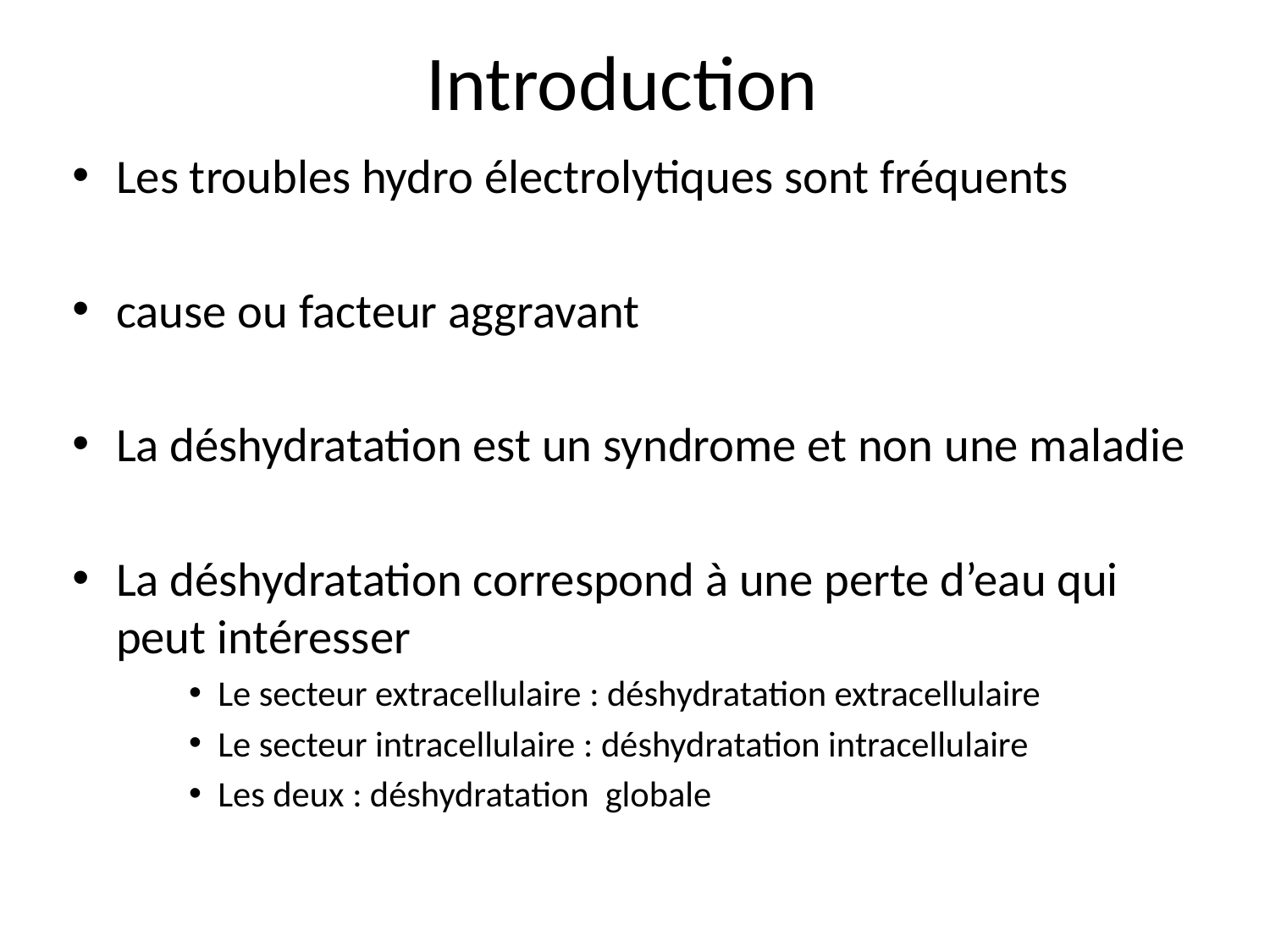

# Introduction
Les troubles hydro électrolytiques sont fréquents

cause ou facteur aggravant

La déshydratation est un syndrome et non une maladie

La déshydratation correspond à une perte d’eau qui peut intéresser
Le secteur extracellulaire : déshydratation extracellulaire
Le secteur intracellulaire : déshydratation intracellulaire
Les deux : déshydratation  globale